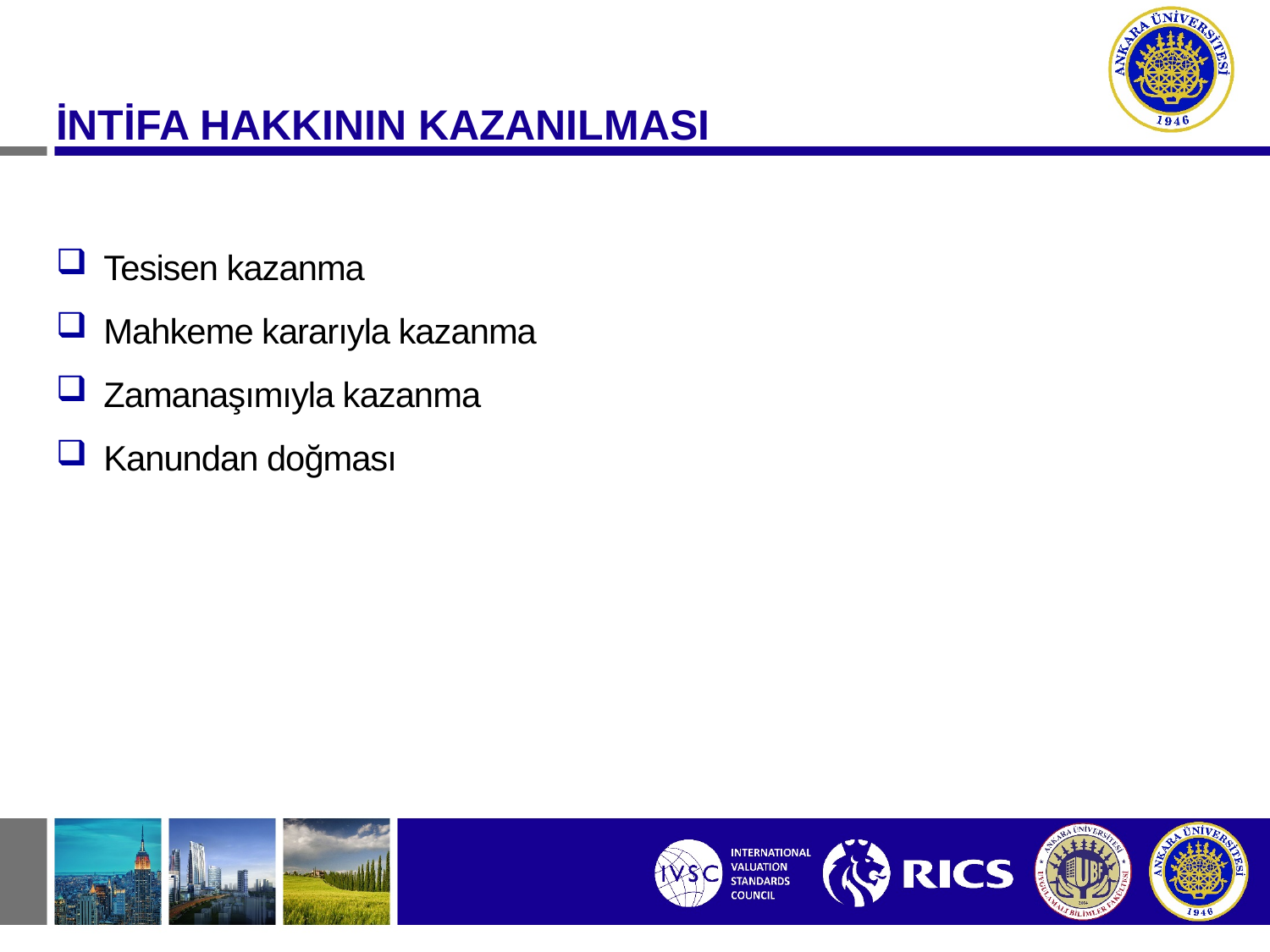

İNTİFA HAKKININ KAZANILMASI

Tesisen kazanma
Mahkeme kararıyla kazanma
Zamanaşımıyla kazanma
Kanundan doğması